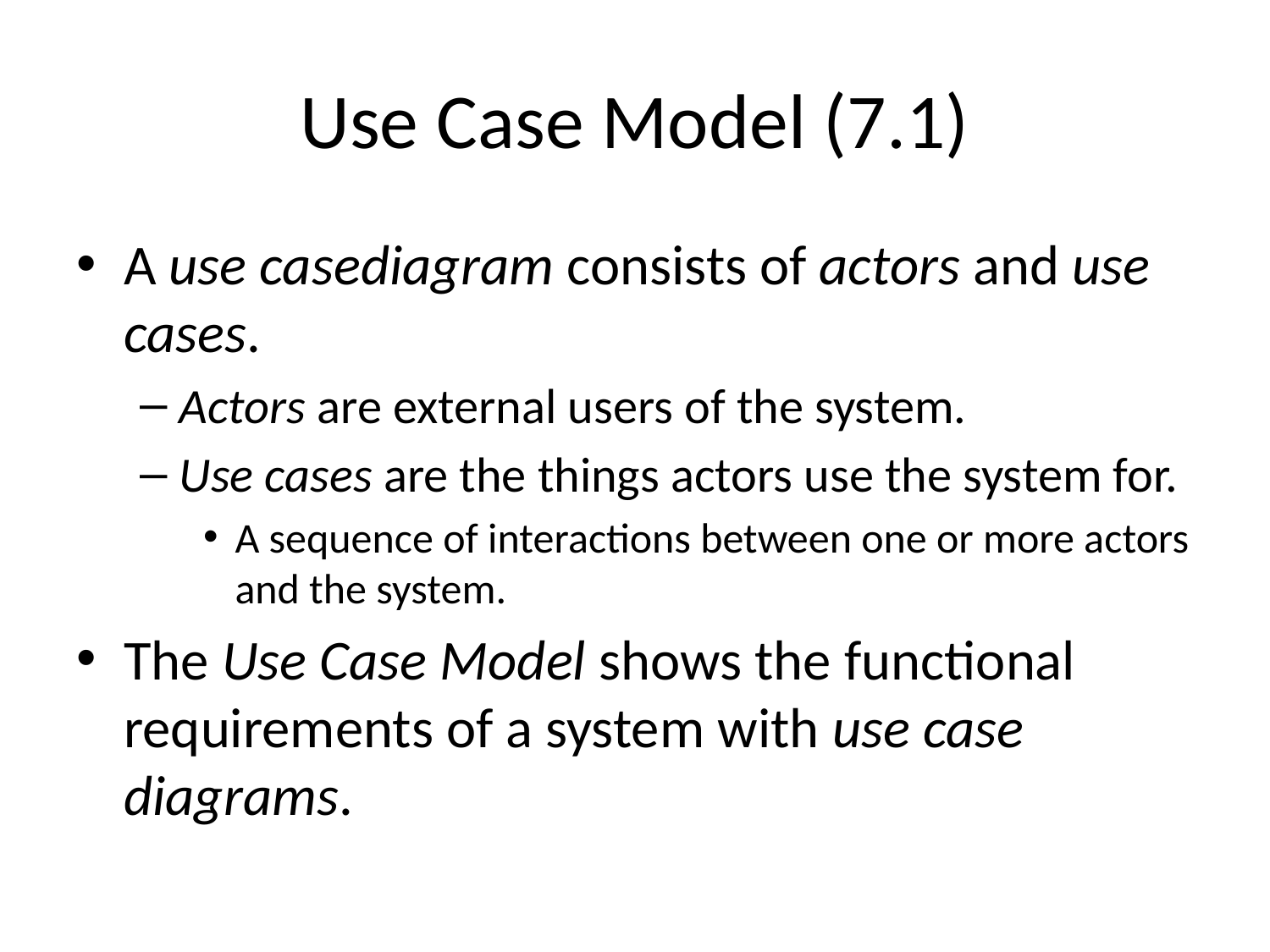

# Use Case Model (7.1)
A use casediagram consists of actors and use cases.
Actors are external users of the system.
Use cases are the things actors use the system for.
A sequence of interactions between one or more actors and the system.
The Use Case Model shows the functional requirements of a system with use case diagrams.